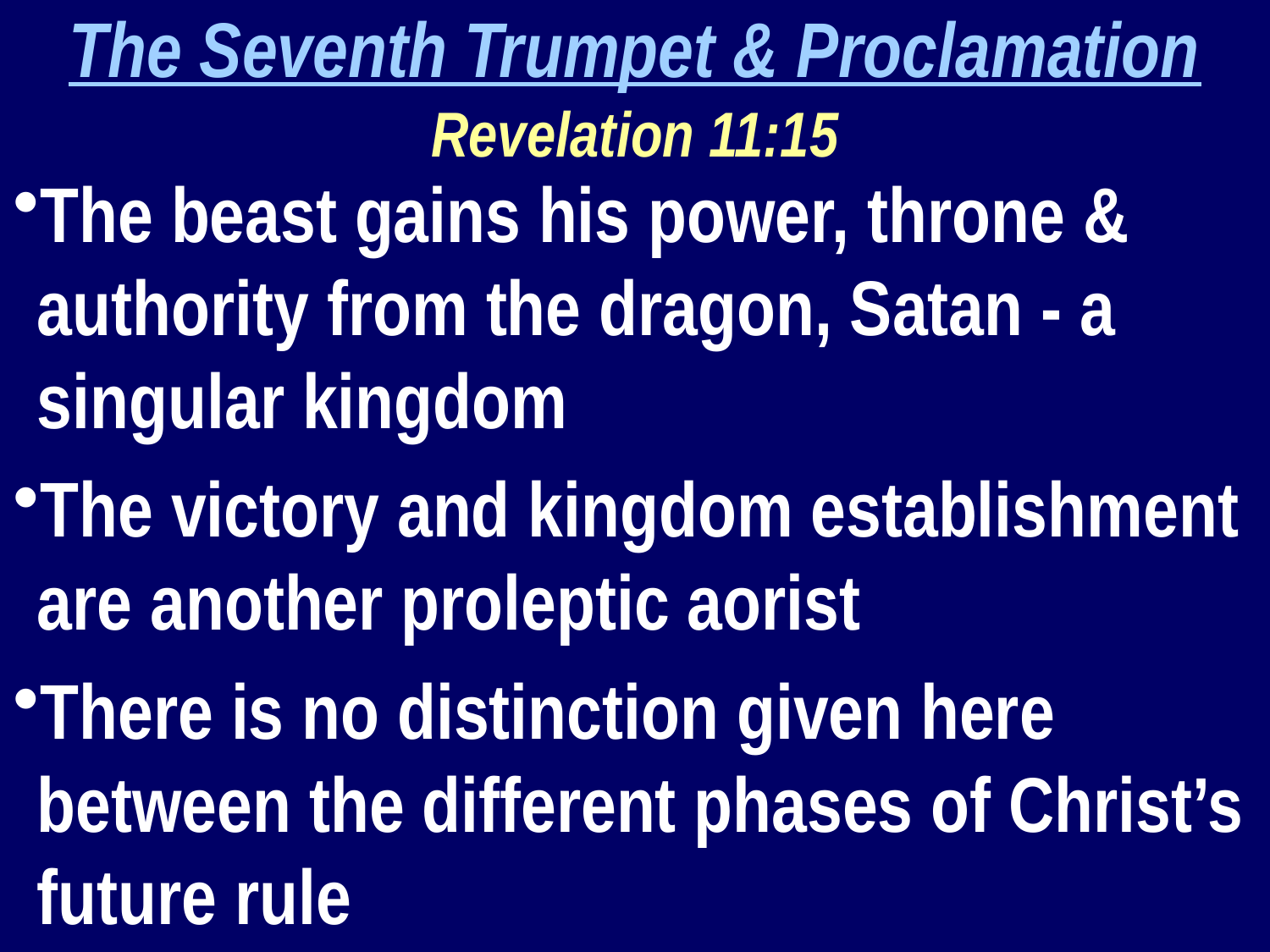

The Seventh Trumpet & Proclamation
Revelation 11:15
The beast gains his power, throne & authority from the dragon, Satan - a singular kingdom
The victory and kingdom establishment are another proleptic aorist
There is no distinction given here between the different phases of Christ’s future rule